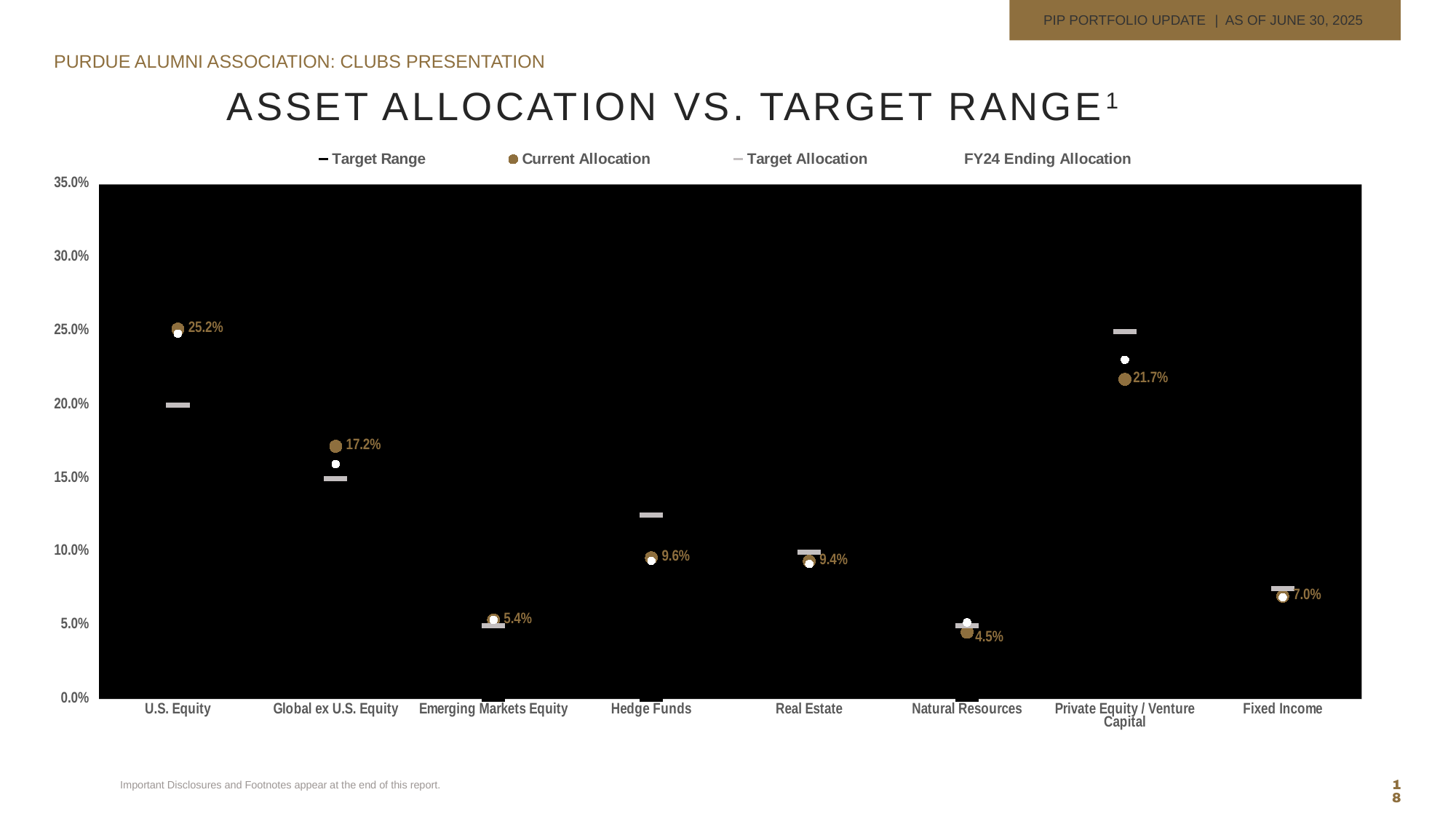

PIP PORTFOLIO UPDATE  |  AS OF JUNE 30, 2025
Purdue alumni association: Clubs presentation
# Asset Allocation vs. Target range1

### Chart

| Category | Target Range | High Line | Current Allocation | Target Allocation | FY24 Ending Allocation |
|---|---|---|---|---|---|
| U.S. Equity | 0.1 | 0.3 | 0.2516127861417078 | 0.2 | 0.2485259955454517 |
| Global ex U.S. Equity | 0.05 | 0.2 | 0.17190637380556129 | 0.15 | 0.15978975925781289 |
| Emerging Markets Equity | 0.0 | 0.1 | 0.05381656305477937 | 0.05 | 0.05384828649638998 |
| Hedge Funds | 0.0 | 0.225 | 0.0961376602932783 | 0.125 | 0.0939614151431414 |
| Real Estate | 0.06 | 0.16 | 0.09372754191257182 | 0.1 | 0.0918568433801984 |
| Natural Resources | 0.0 | 0.09 | 0.04545112940794686 | 0.05 | 0.05213268515260944 |
| Private Equity / Venture Capital | 0.15 | 0.3 | 0.21743172171596034 | 0.25 | 0.230747781488026 |
| Fixed Income | 0.025 | 0.125 | 0.0699162236681941 | 0.075 | 0.06913723353637038 |
18
Important Disclosures and Footnotes appear at the end of this report.